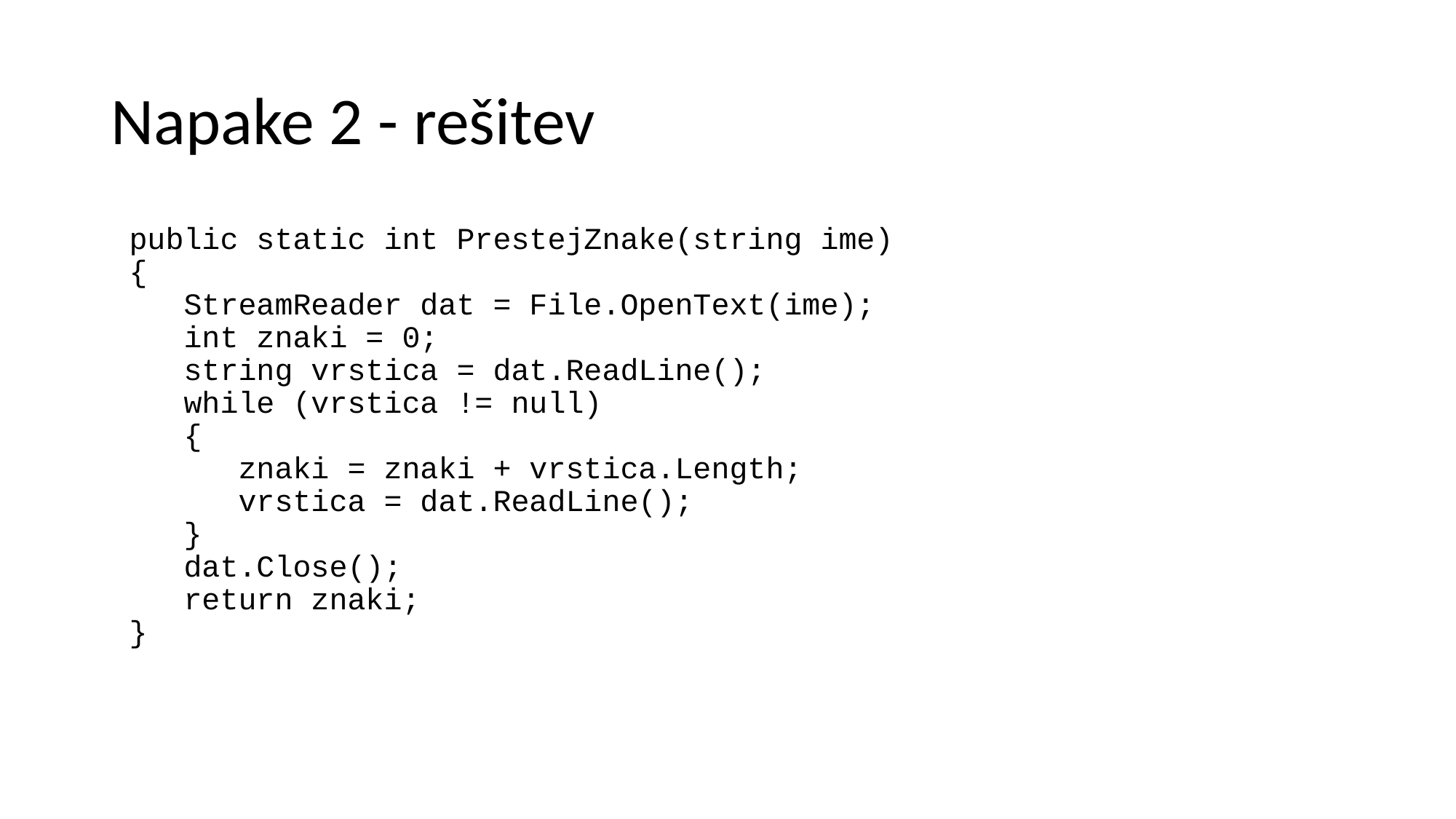

# Napake 2 - rešitev
 public static int PrestejZnake(string ime)
 {
    StreamReader dat = File.OpenText(ime);
    int znaki = 0;
    string vrstica = dat.ReadLine();
    while (vrstica != null)
    {
       znaki = znaki + vrstica.Length;
       vrstica = dat.ReadLine();
    }
    dat.Close();
    return znaki;
 }